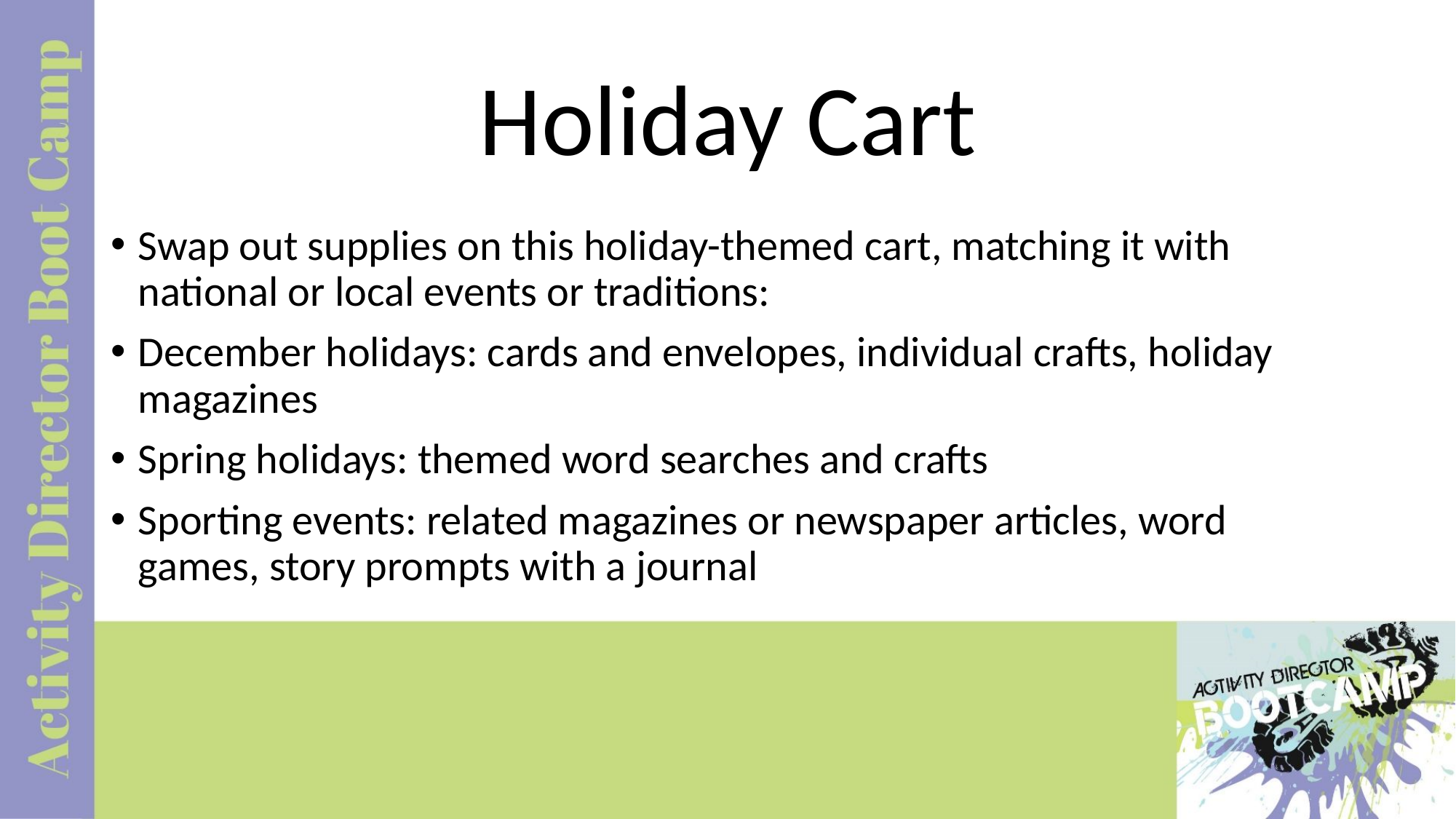

# Holiday Cart
Swap out supplies on this holiday-themed cart, matching it with national or local events or traditions:
December holidays: cards and envelopes, individual crafts, holiday magazines
Spring holidays: themed word searches and crafts
Sporting events: related magazines or newspaper articles, word games, story prompts with a journal